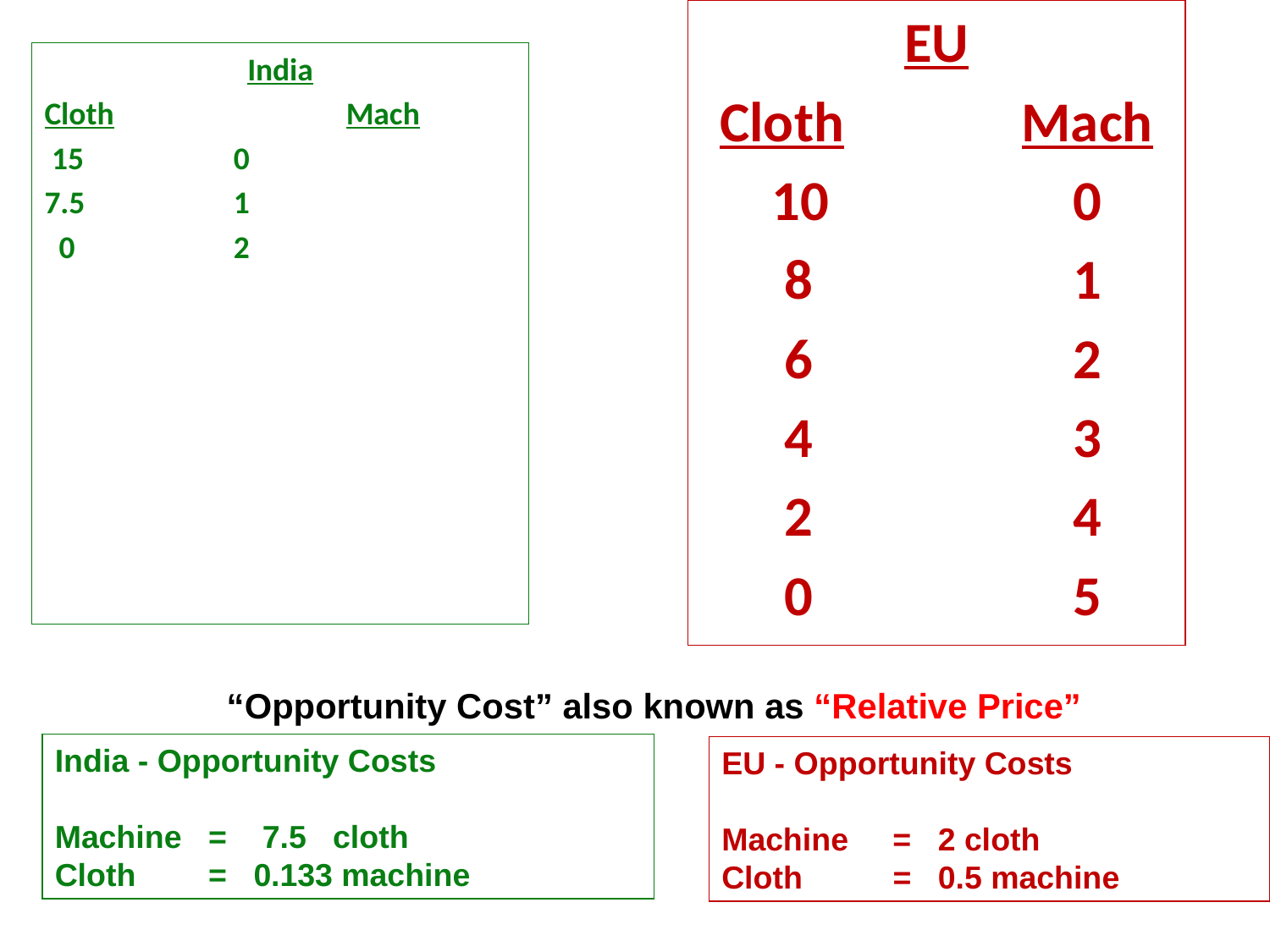

EU
Cloth		Mach
10		0
 8			1
 6			2
 4			3
 2			4
 0			5
India
Cloth		Mach
 15		  0
7.5		  1
  0		  2
“Opportunity Cost” also known as “Relative Price”
India - Opportunity Costs

Machine   =    7.5   cloth
Cloth 	   =   0.133 machine
EU - Opportunity Costs

Machine     =   2 cloth
Cloth 	     =   0.5 machine